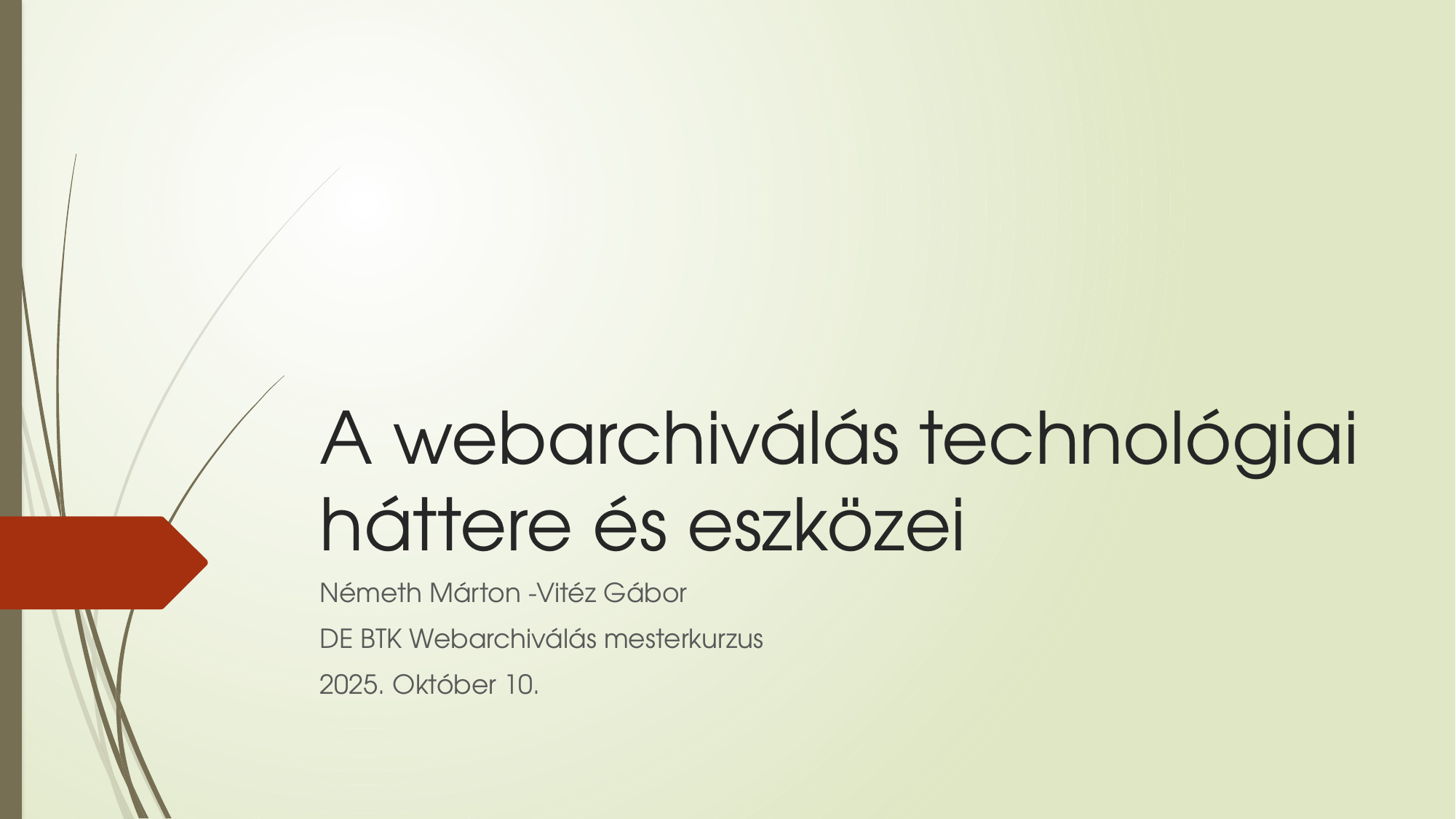

# A webarchiválás technológiai háttere és eszközei
Németh Márton -Vitéz Gábor
DE BTK Webarchiválás mesterkurzus
2025. Október 10.